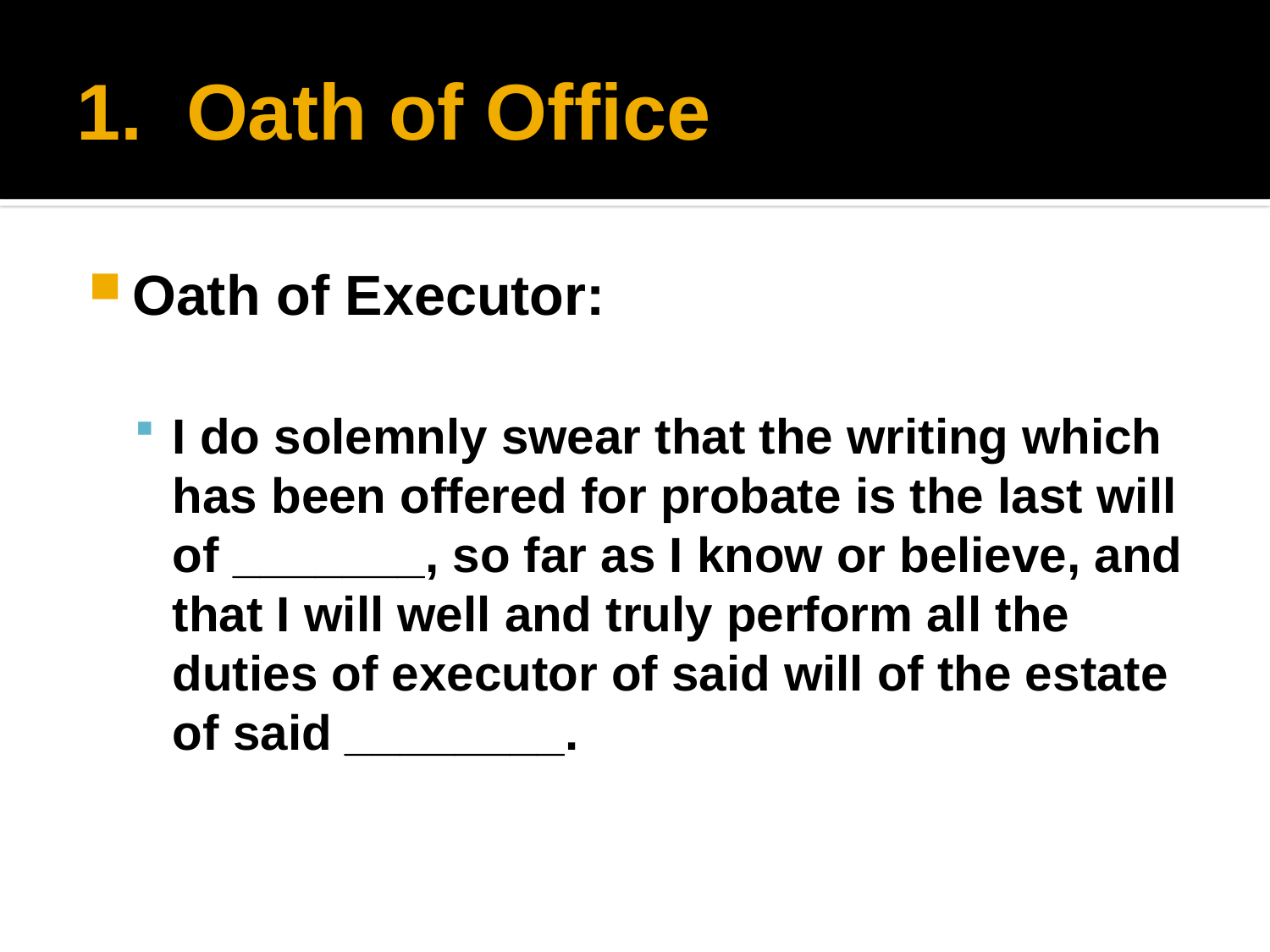

# 1.  Oath of Office
Oath of Executor:
I do solemnly swear that the writing which has been offered for probate is the last will of _______, so far as I know or believe, and that I will well and truly perform all the duties of executor of said will of the estate of said ________.